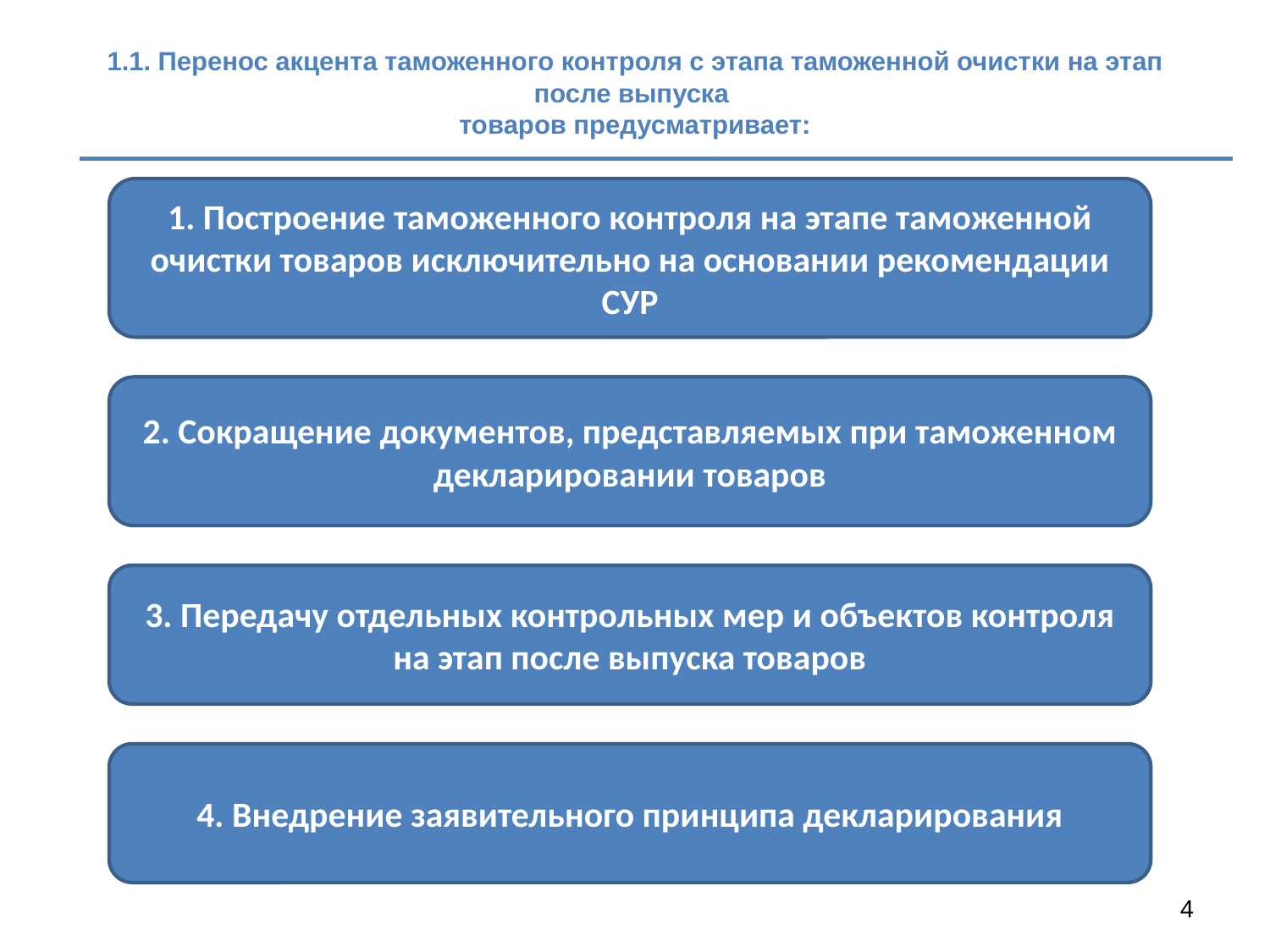

# 1.1. Перенос акцента таможенного контроля с этапа таможенной очистки на этап после выпуска товаров предусматривает:

1. Построение таможенного контроля на этапе таможенной очистки товаров исключительно на основании рекомендации СУР

2. Сокращение документов, представляемых при таможенном декларировании товаров
3. Передачу отдельных контрольных мер и объектов контроля на этап после выпуска товаров
4. Внедрение заявительного принципа декларирования
4